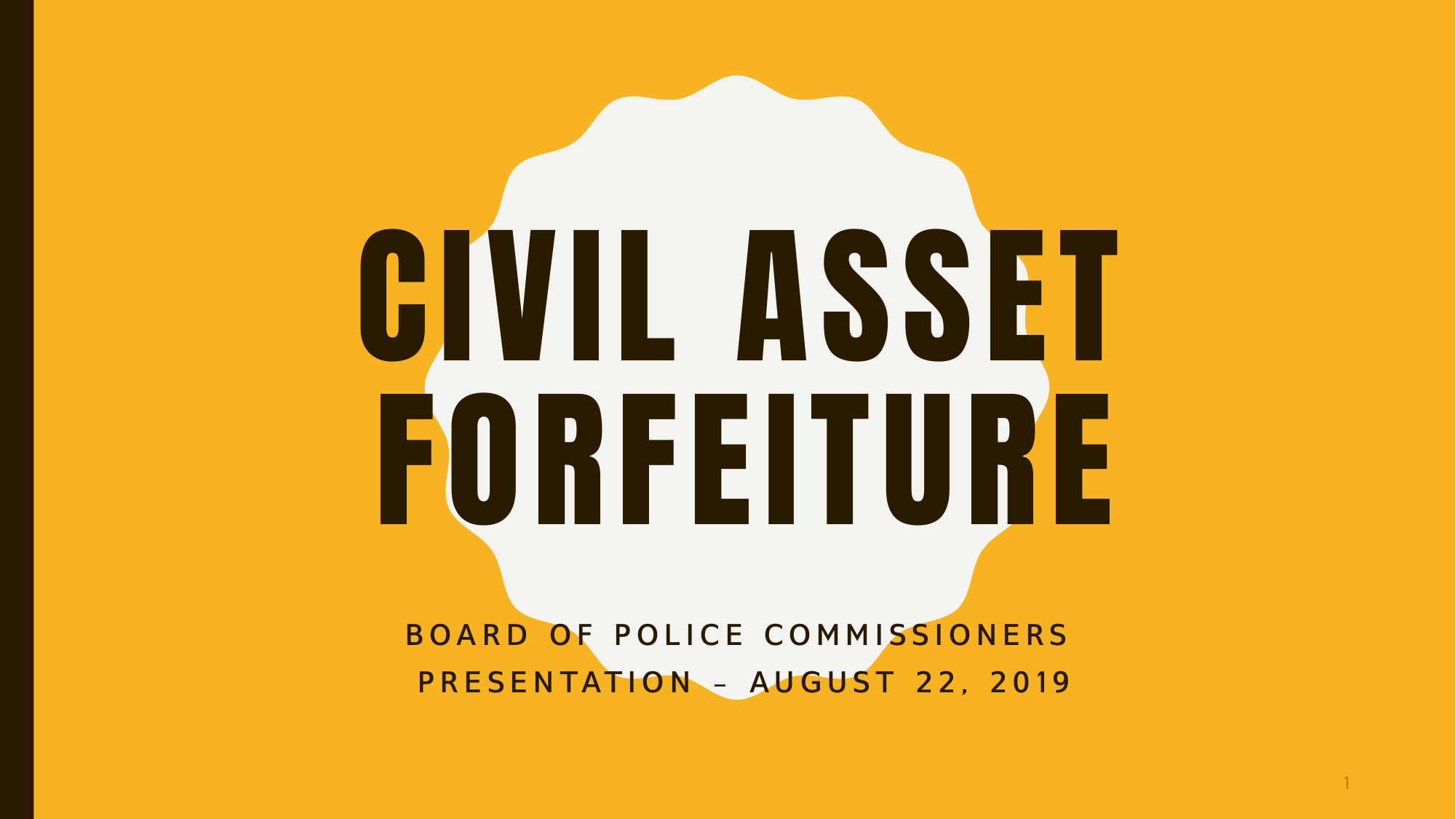

# Civil asset forfeiture
board of police commissioners
Presentation – August 22, 2019
1